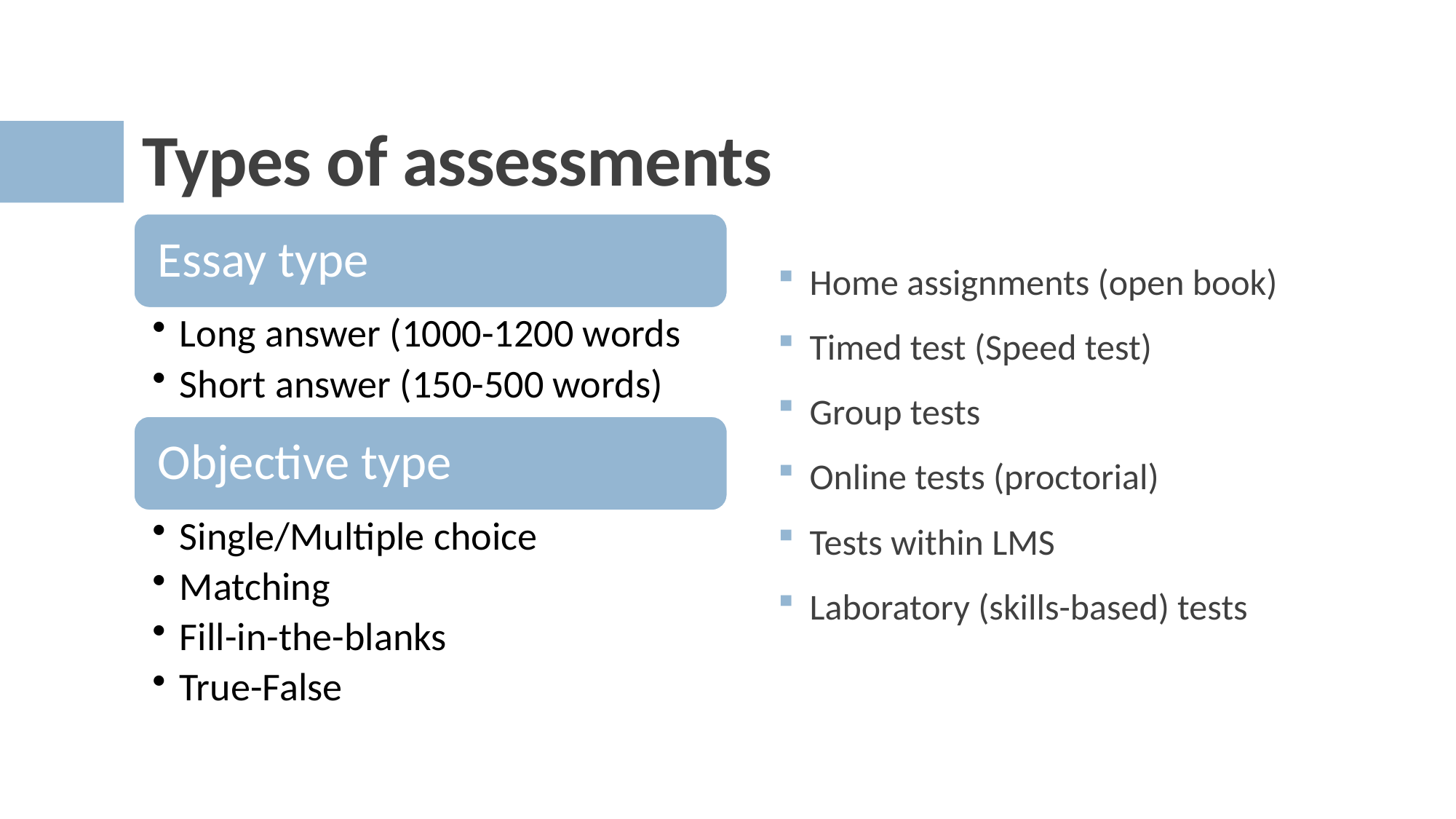

# Types of assessments
Essay type
Long answer (1000-1200 words
Short answer (150-500 words)
Objective type
Single/Multiple choice
Matching
Fill-in-the-blanks
True-False
Home assignments (open book)
Timed test (Speed test)
Group tests
Online tests (proctorial)
Tests within LMS
Laboratory (skills-based) tests